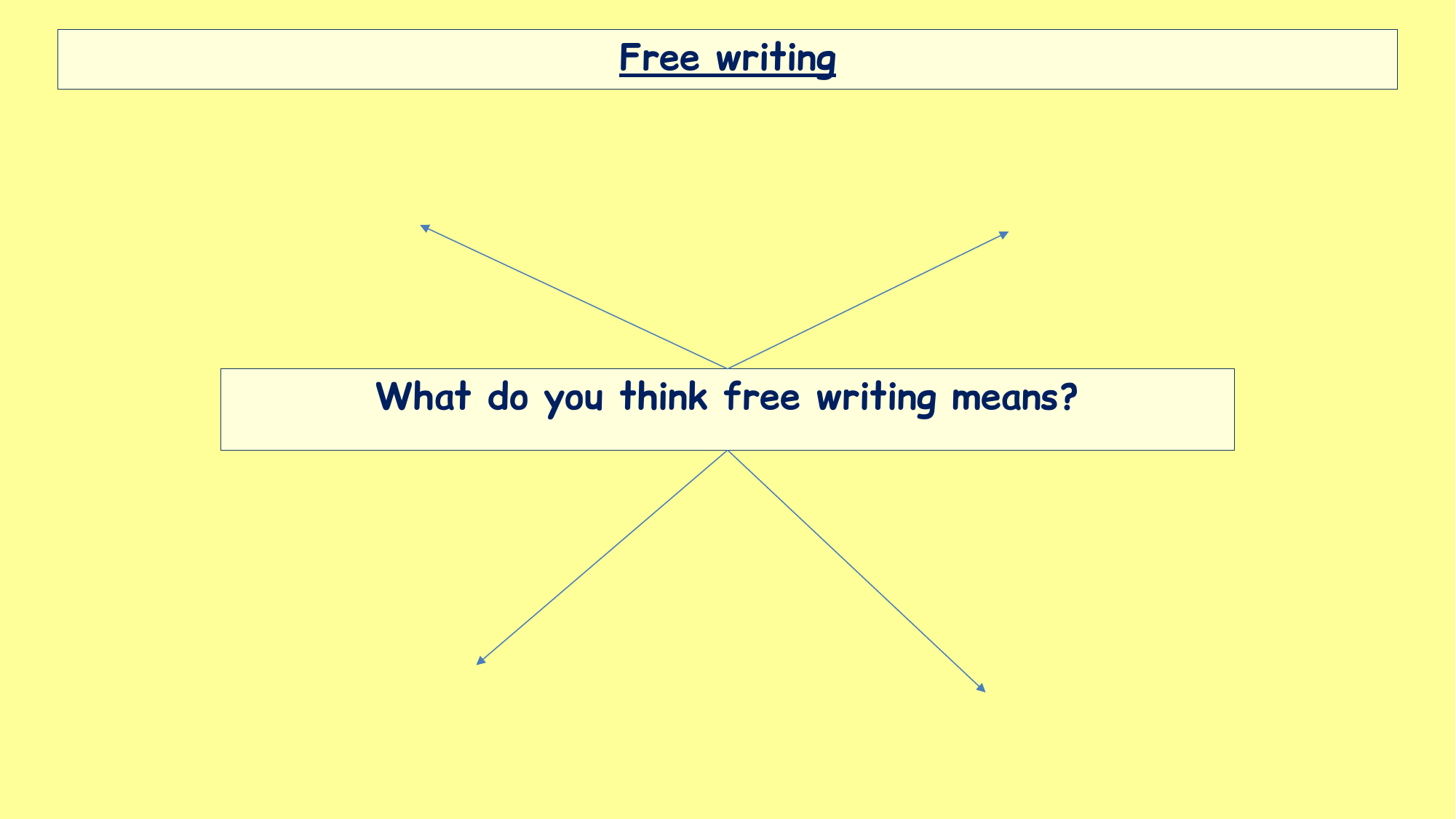

Free writing

What do you think free writing means?